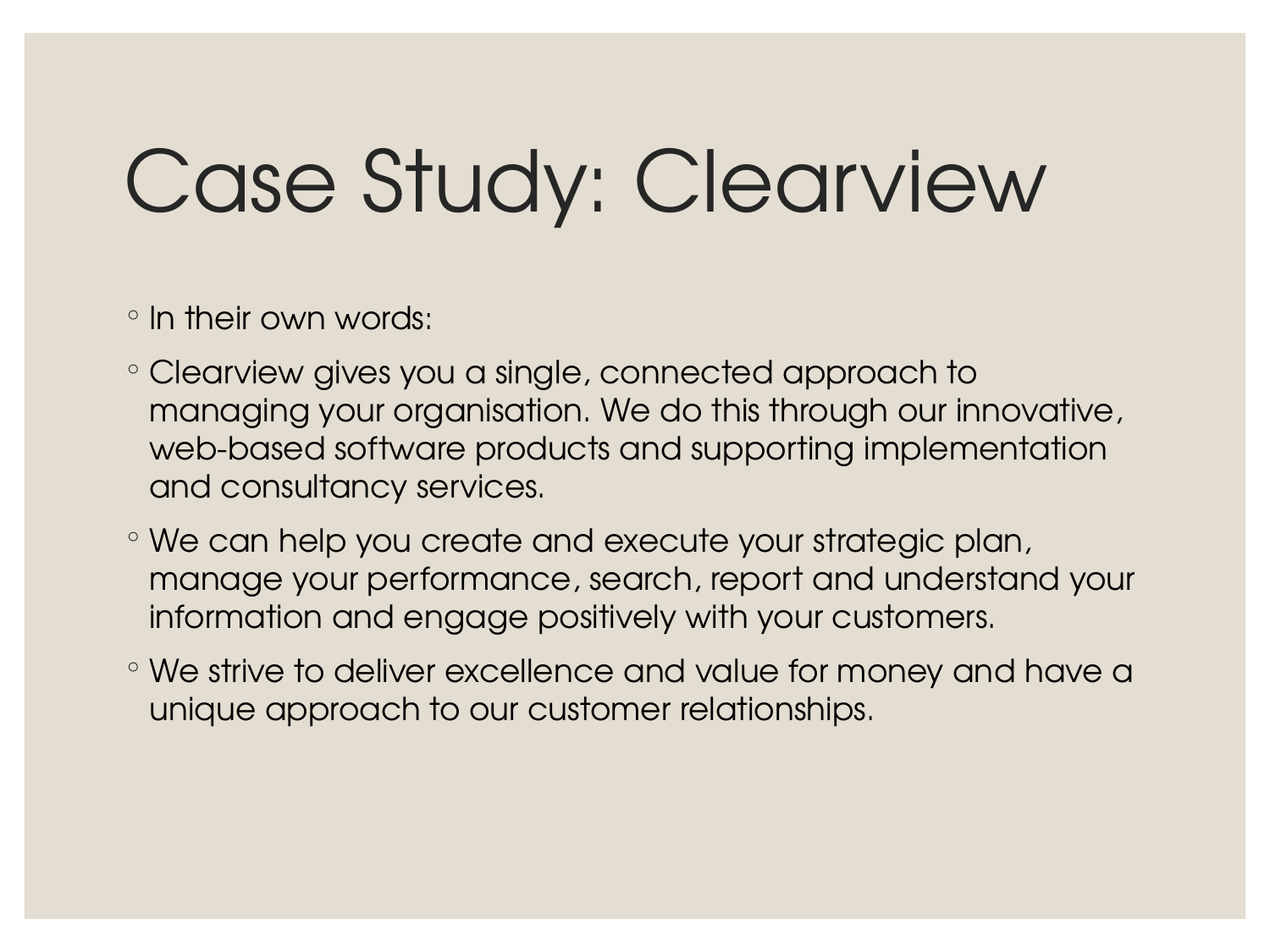

# Case Study: Clearview
In their own words:
Clearview gives you a single, connected approach to managing your organisation. We do this through our innovative, web-based software products and supporting implementation and consultancy services.
We can help you create and execute your strategic plan, manage your performance, search, report and understand your information and engage positively with your customers.
We strive to deliver excellence and value for money and have a unique approach to our customer relationships.